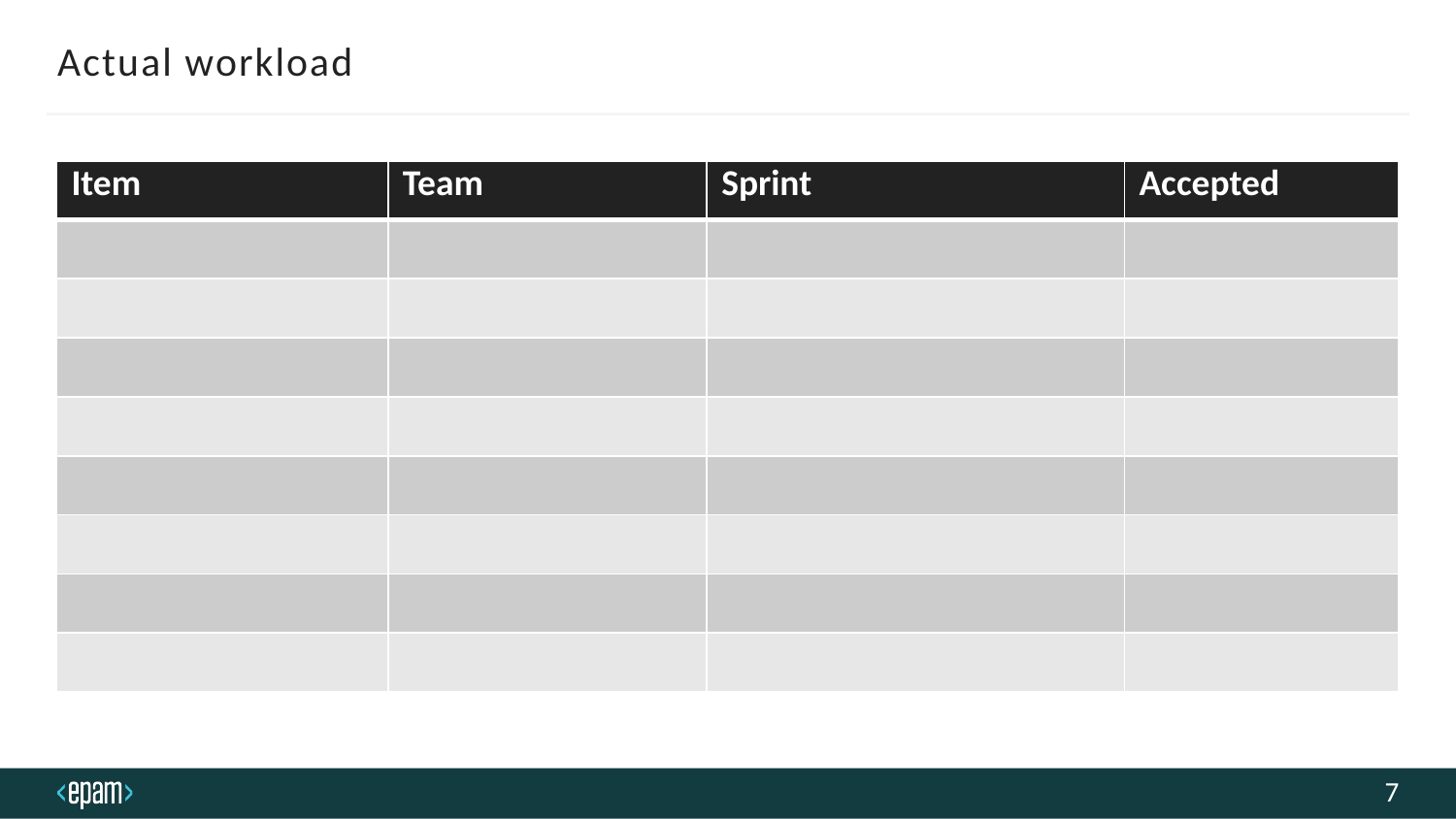

# Actual workload
| Item | Team | Sprint | Accepted |
| --- | --- | --- | --- |
|  |  |  |  |
|  |  |  |  |
|  |  |  |  |
|  |  |  |  |
|  |  |  |  |
|  |  |  |  |
|  |  |  |  |
|  |  |  |  |
7